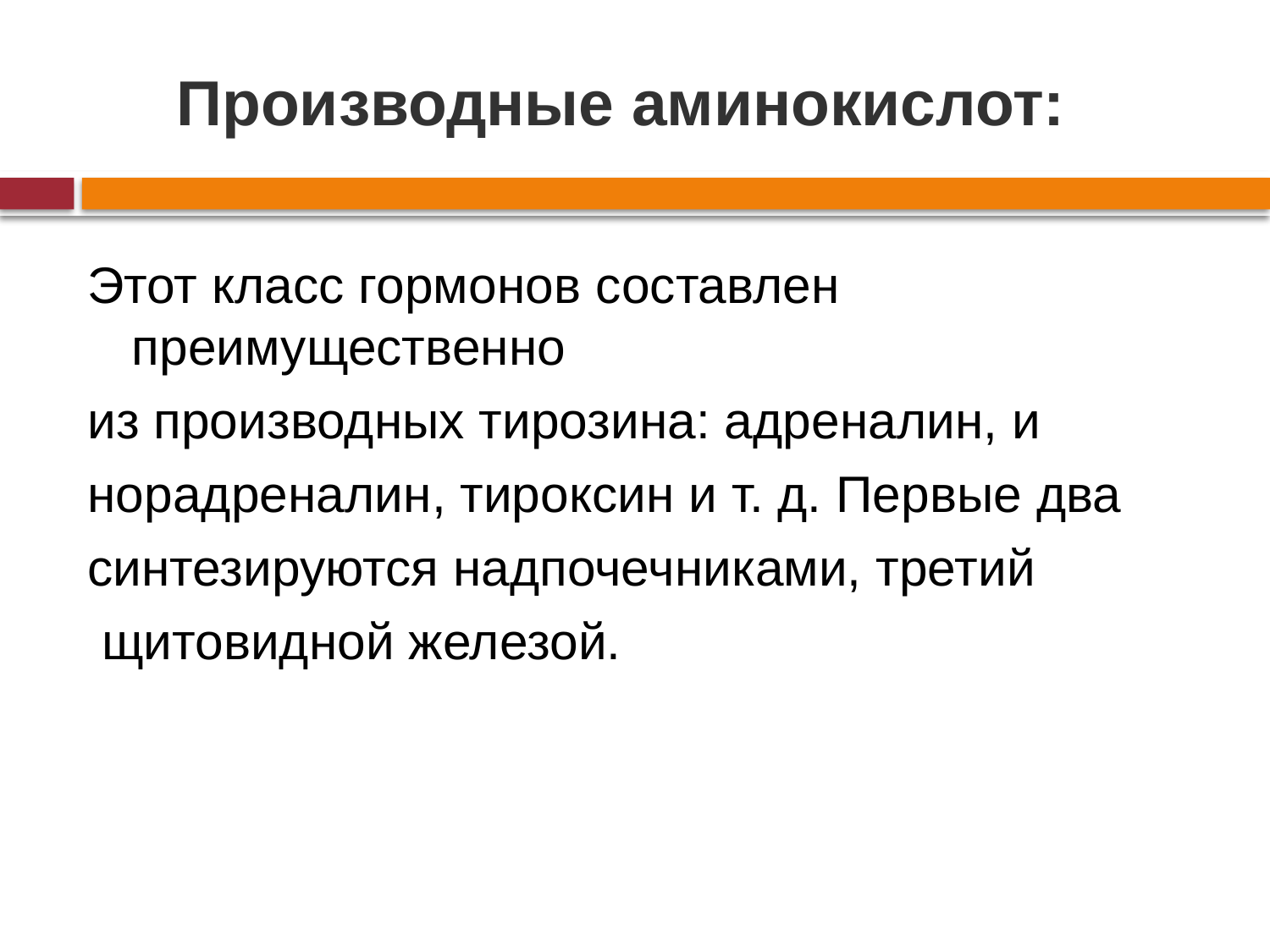

# Производные аминокислот:
Этот класс гормонов составлен преимущественно
из производных тирозина: адреналин, и
норадреналин, тироксин и т. д. Первые два
синтезируются надпочечниками, третий
 щитовидной железой.